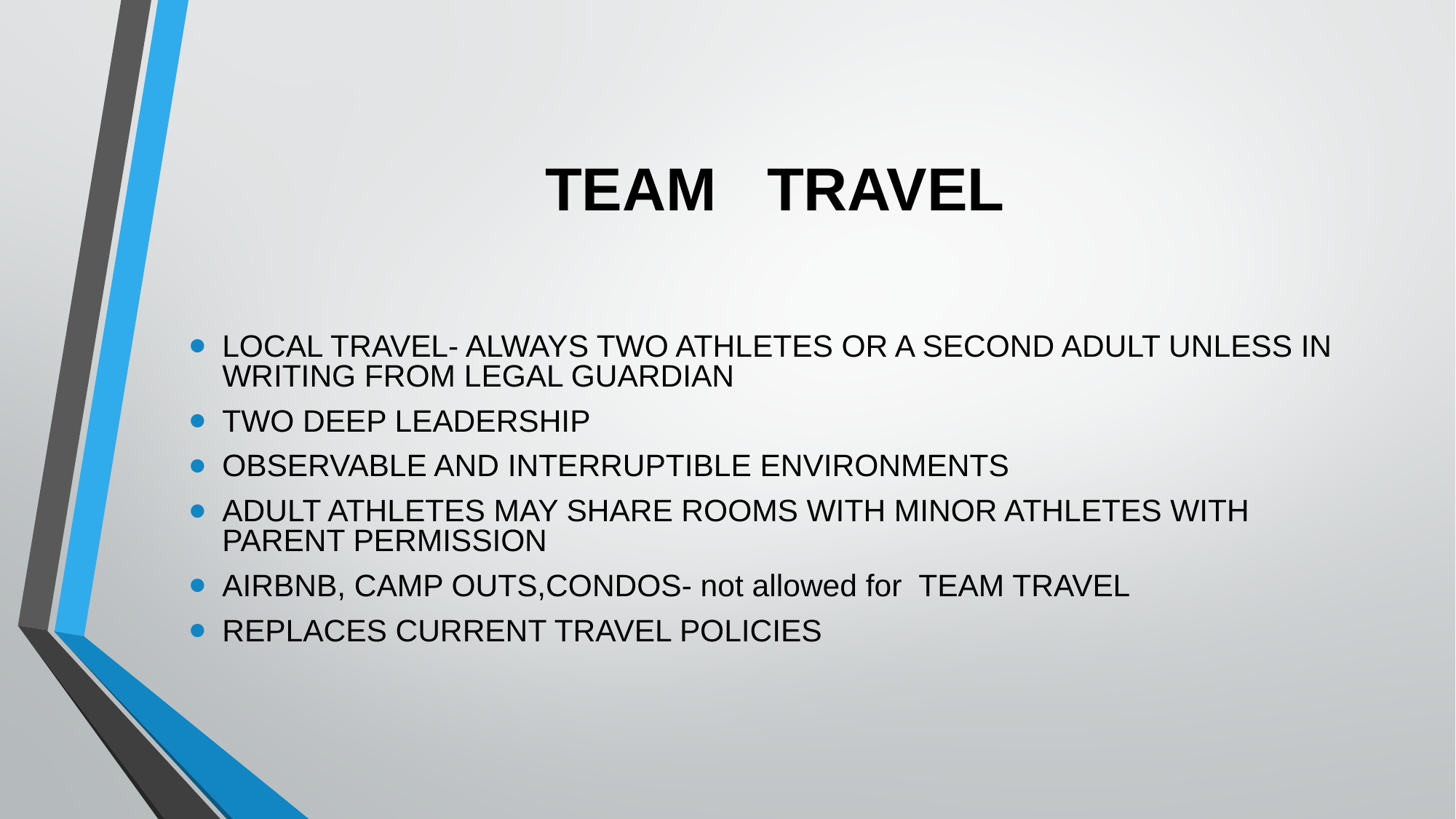

# TEAM   TRAVEL
LOCAL TRAVEL- ALWAYS TWO ATHLETES OR A SECOND ADULT UNLESS IN WRITING FROM LEGAL GUARDIAN
TWO DEEP LEADERSHIP
OBSERVABLE AND INTERRUPTIBLE ENVIRONMENTS
ADULT ATHLETES MAY SHARE ROOMS WITH MINOR ATHLETES WITH PARENT PERMISSION
AIRBNB, CAMP OUTS,CONDOS- not allowed for  TEAM TRAVEL
REPLACES CURRENT TRAVEL POLICIES